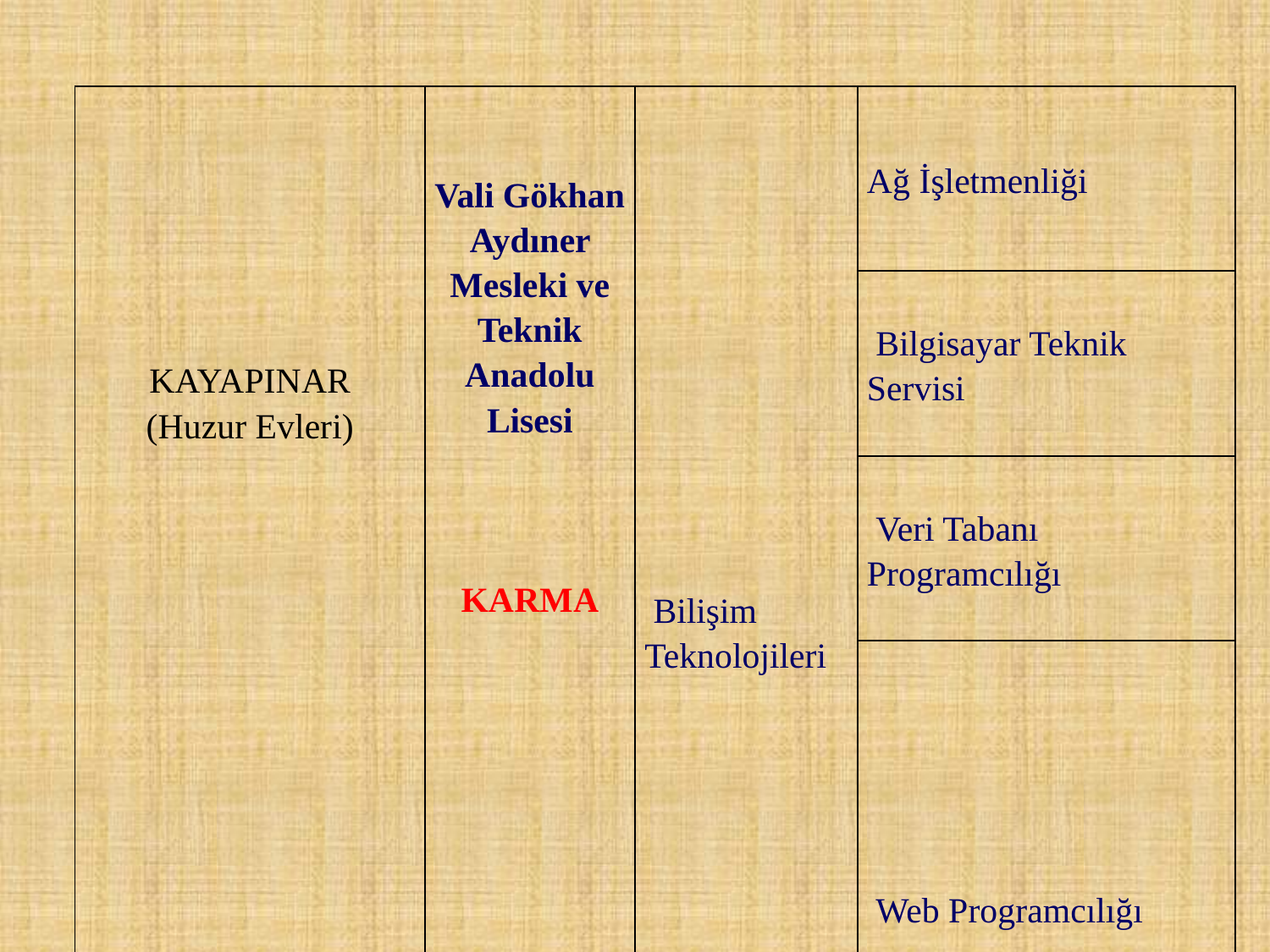

| KAYAPINAR (Huzur Evleri) | Vali Gökhan Aydıner Mesleki ve Teknik Anadolu Lisesi KARMA | Bilişim Teknolojileri | Ağ İşletmenliği |
| --- | --- | --- | --- |
|  |  |  | Bilgisayar Teknik Servisi |
|  |  |  | Veri Tabanı Programcılığı |
|  |  |  | Web Programcılığı |